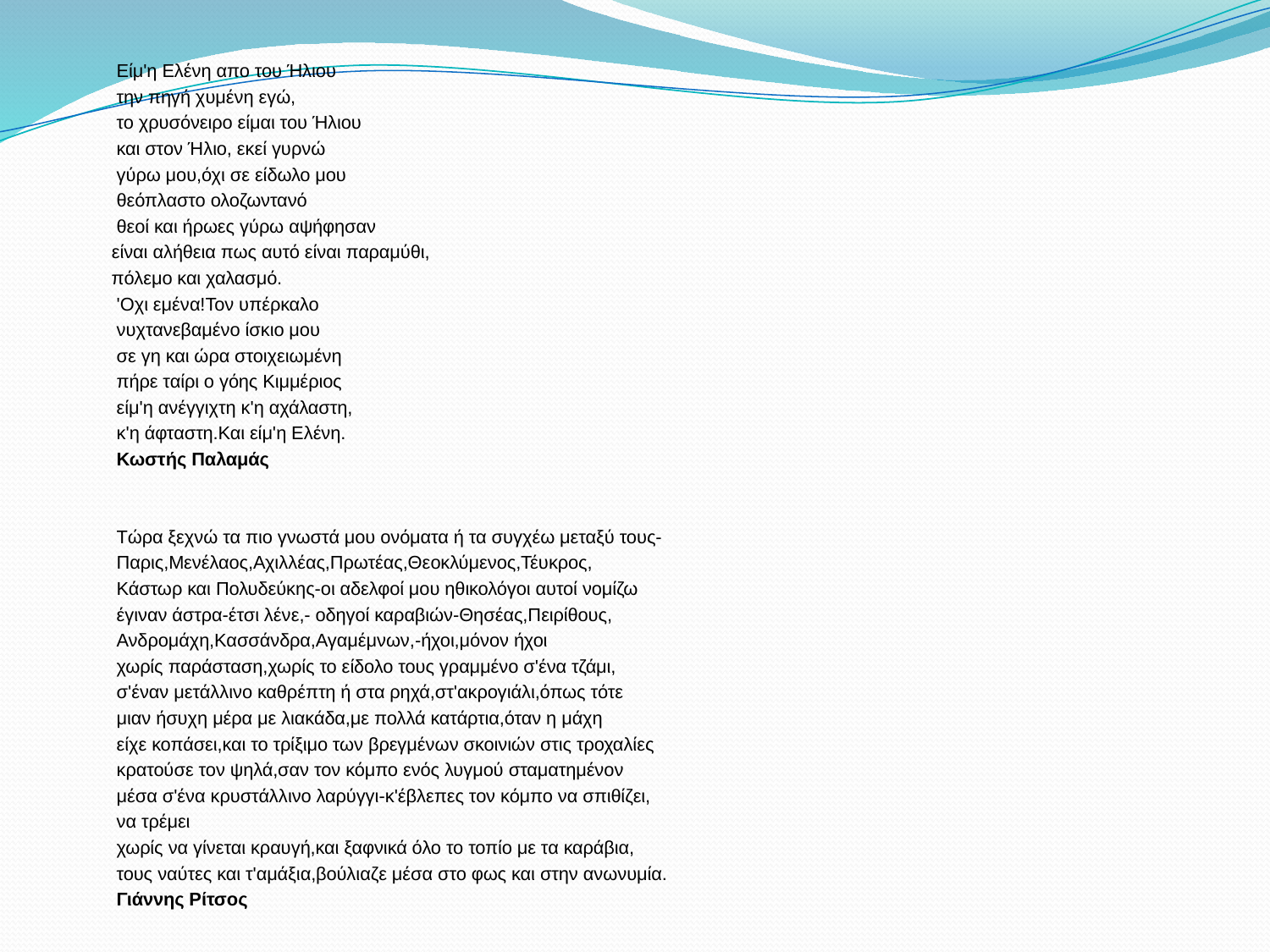

Είμ'η Ελένη απο του Ήλιου
        την πηγή χυμένη εγώ,
        το χρυσόνειρο είμαι του Ήλιου
        και στον Ήλιο, εκεί γυρνώ
        γύρω μου,όχι σε είδωλο μου
        θεόπλαστο ολοζωντανό
        θεοί και ήρωες γύρω αψήφησαν
       είναι αλήθεια πως αυτό είναι παραμύθι,
       πόλεμο και χαλασμό.
        'Οχι εμένα!Τον υπέρκαλο
        νυχτανεβαμένο ίσκιο μου
        σε γη και ώρα στοιχειωμένη
        πήρε ταίρι ο γόης Κιμμέριος
        είμ'η ανέγγιχτη κ'η αχάλαστη,
        κ'η άφταστη.Και είμ'η Ελένη.
        Κωστής Παλαμάς

        Τώρα ξεχνώ τα πιο γνωστά μου ονόματα ή τα συγχέω μεταξύ τους-
        Παρις,Μενέλαος,Αχιλλέας,Πρωτέας,Θεοκλύμενος,Τέυκρος,
        Κάστωρ και Πολυδεύκης-οι αδελφοί μου ηθικολόγοι αυτοί νομίζω
        έγιναν άστρα-έτσι λένε,- οδηγοί καραβιών-Θησέας,Πειρίθους,
        Ανδρομάχη,Κασσάνδρα,Αγαμέμνων,-ήχοι,μόνον ήχοι
        χωρίς παράσταση,χωρίς το είδολο τους γραμμένο σ'ένα τζάμι,
        σ'έναν μετάλλινο καθρέπτη ή στα ρηχά,στ'ακρογιάλι,όπως τότε
        μιαν ήσυχη μέρα με λιακάδα,με πολλά κατάρτια,όταν η μάχη
        είχε κοπάσει,και το τρίξιμο των βρεγμένων σκοινιών στις τροχαλίες
        κρατούσε τον ψηλά,σαν τον κόμπο ενός λυγμού σταματημένον
        μέσα σ'ένα κρυστάλλινο λαρύγγι-κ'έβλεπες τον κόμπο να σπιθίζει,
        να τρέμει
        χωρίς να γίνεται κραυγή,και ξαφνικά όλο το τοπίο με τα καράβια,
        τους ναύτες και τ'αμάξια,βούλιαζε μέσα στο φως και στην ανωνυμία.
        Γιάννης Ρίτσος